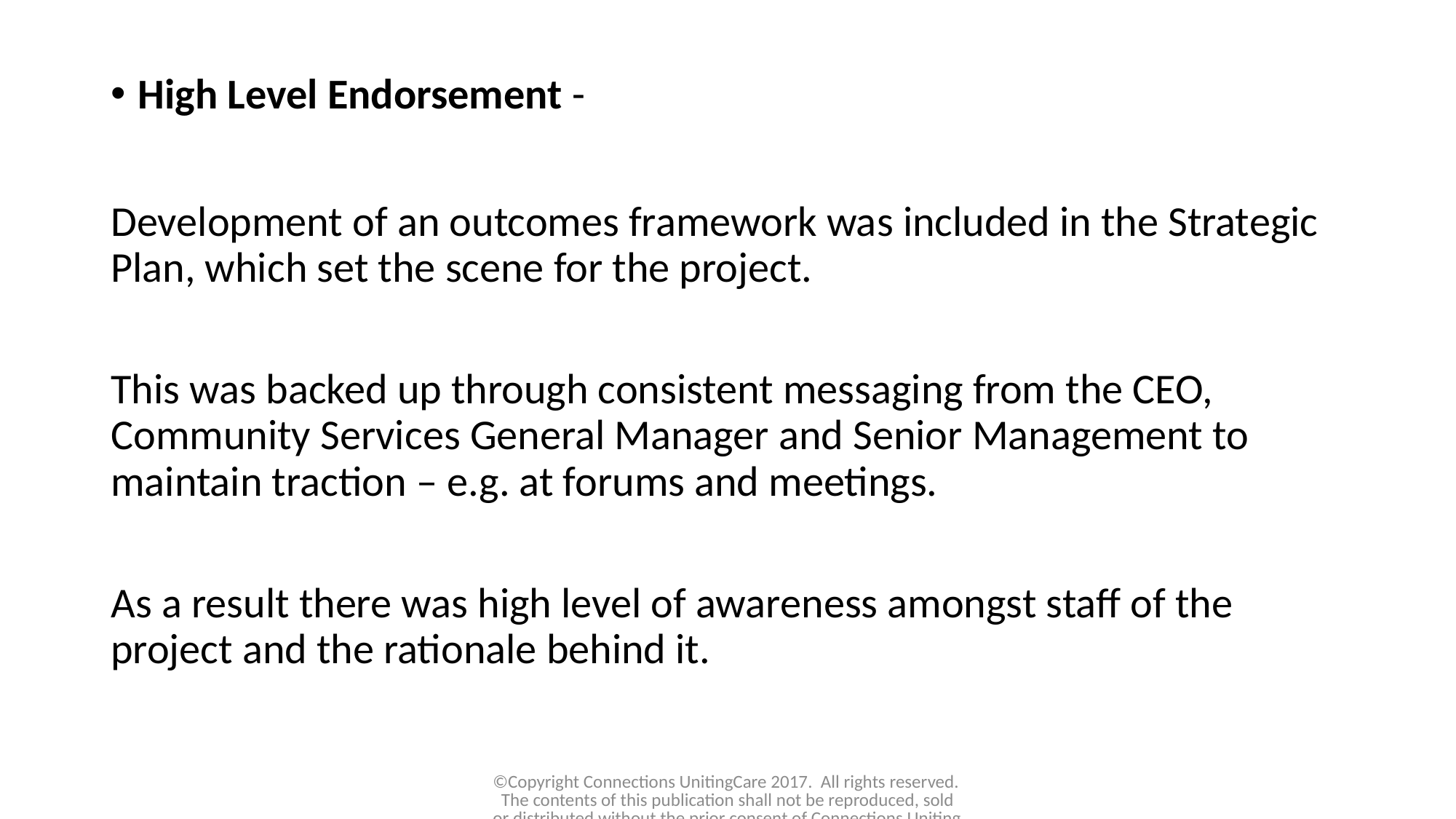

Development of an outcomes framework was included in the Strategic Plan, which set the scene for the project.

This was backed up through consistent messaging from the CEO, Community Services General Manager and Senior Management to maintain traction – e.g. at forums and meetings.

As a result there was high level of awareness amongst staff of the project and the rationale behind it.
High Level Endorsement -

©Copyright Connections UnitingCare 2017.  All rights reserved.  The contents of this publication shall not be reproduced, sold or distributed without the prior consent of Connections Uniting Care.